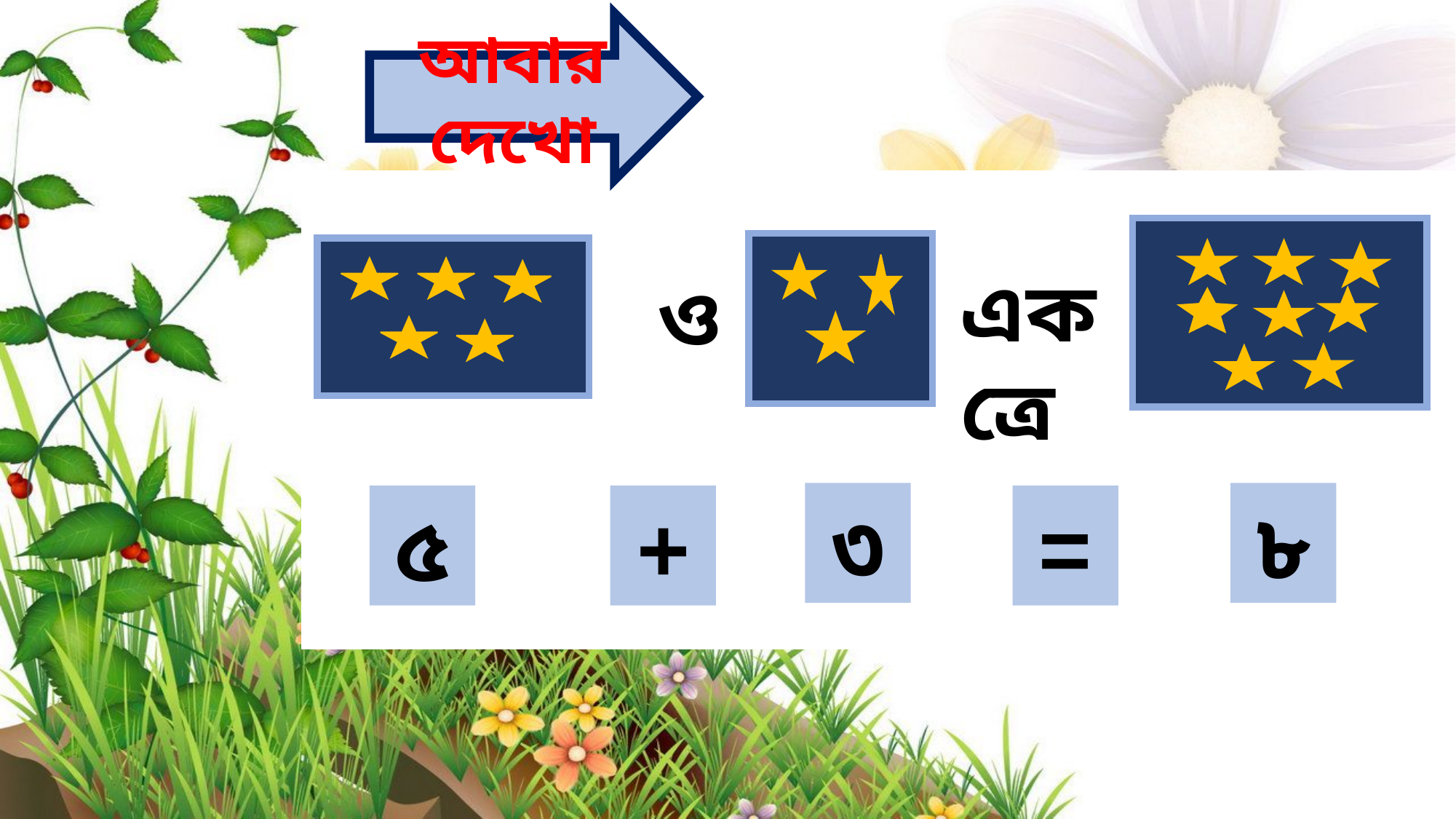

আবার দেখো

একত্রে
ও
৮
৩
=
৫
+